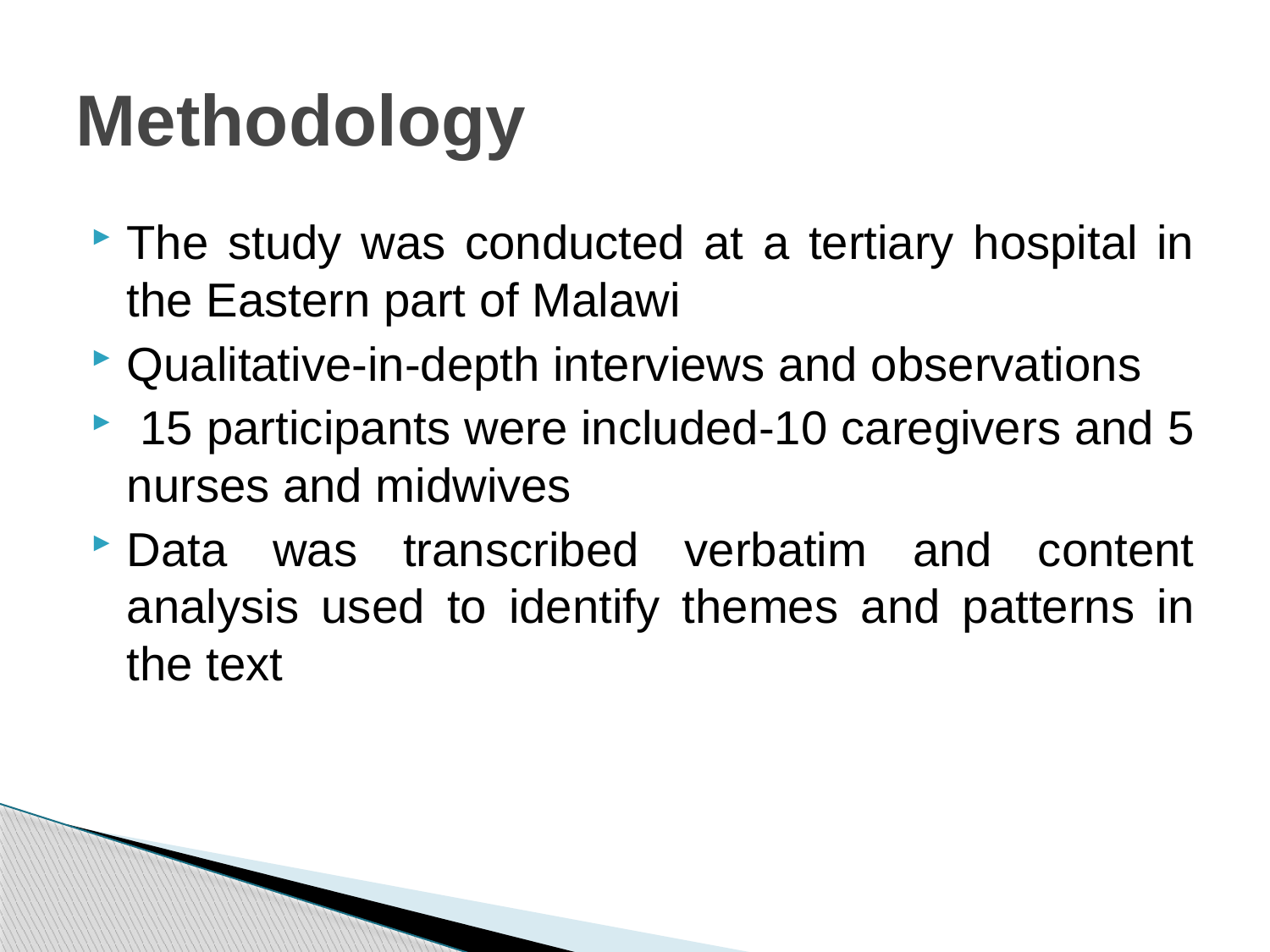

# Methodology
The study was conducted at a tertiary hospital in the Eastern part of Malawi
Qualitative-in-depth interviews and observations
 15 participants were included-10 caregivers and 5 nurses and midwives
Data was transcribed verbatim and content analysis used to identify themes and patterns in the text